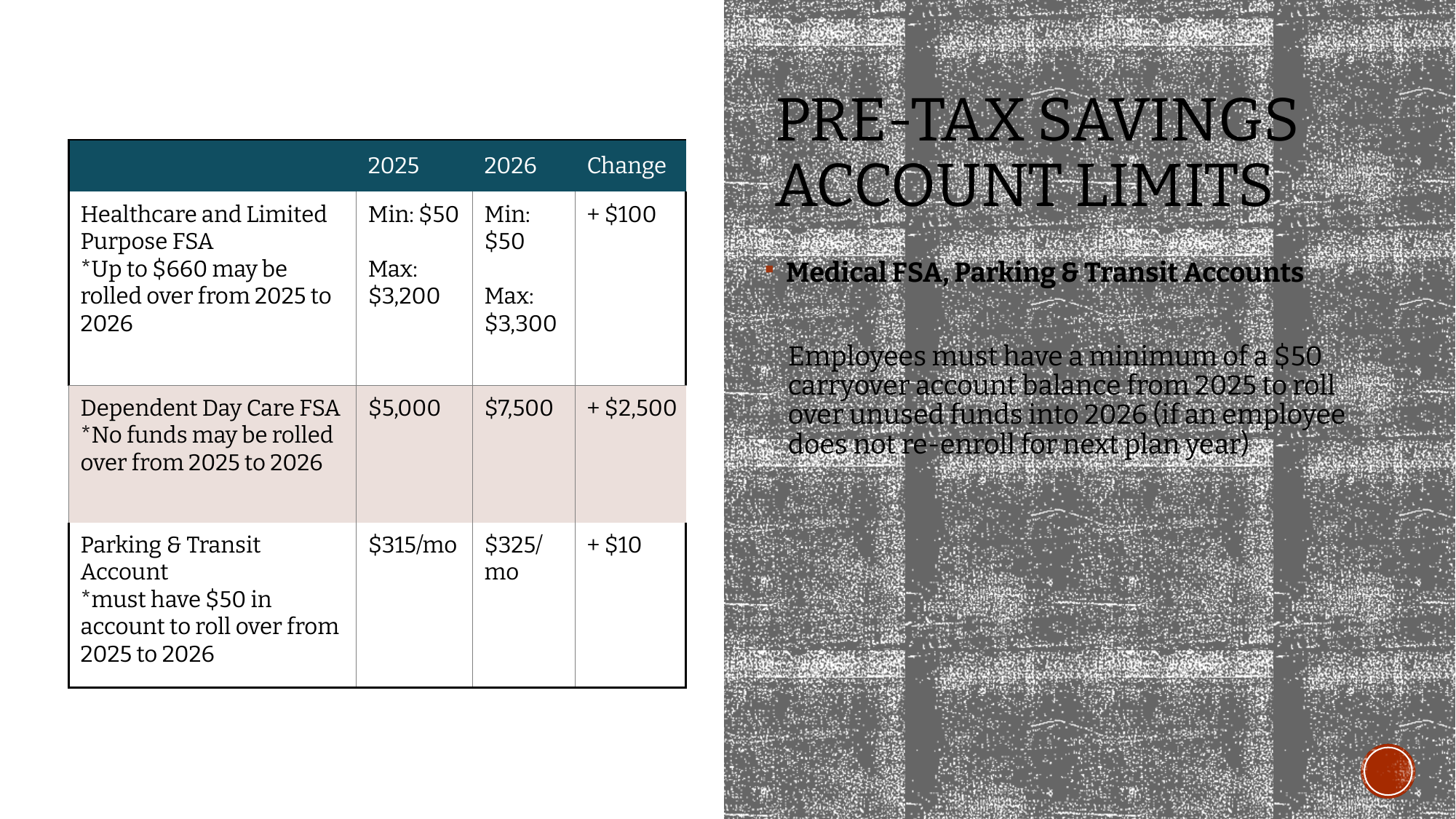

# Pre-Tax Savings Account Limits
|  | 2025 | 2026 | Change |
| --- | --- | --- | --- |
| Healthcare and Limited Purpose FSA \*Up to $660 may be rolled over from 2025 to 2026 | Min: $50 Max: $3,200 | Min: $50 Max: $3,300 | + $100 |
| Dependent Day Care FSA \*No funds may be rolled over from 2025 to 2026 | $5,000 | $7,500 | + $2,500 |
| Parking & Transit Account \*must have $50 in account to roll over from 2025 to 2026 | $315/mo | $325/ mo | + $10 |
Medical FSA, Parking & Transit Accounts

Employees must have a minimum of a $50 carryover account balance from 2025 to roll over unused funds into 2026 (if an employee does not re-enroll for next plan year)